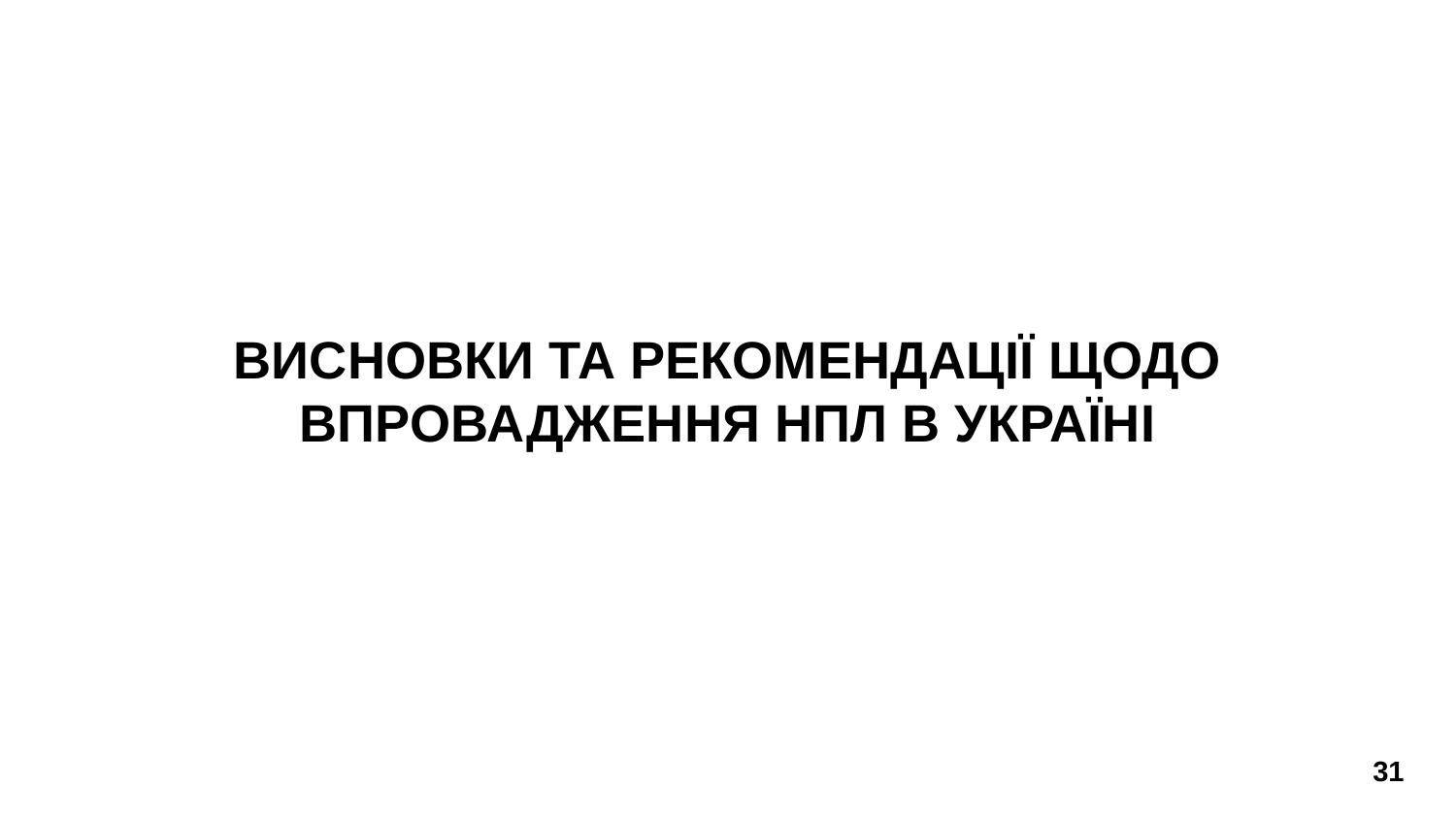

ВИСНОВКИ ТА РЕКОМЕНДАЦІЇ ЩОДО ВПРОВАДЖЕННЯ НПЛ В УКРАЇНІ
31